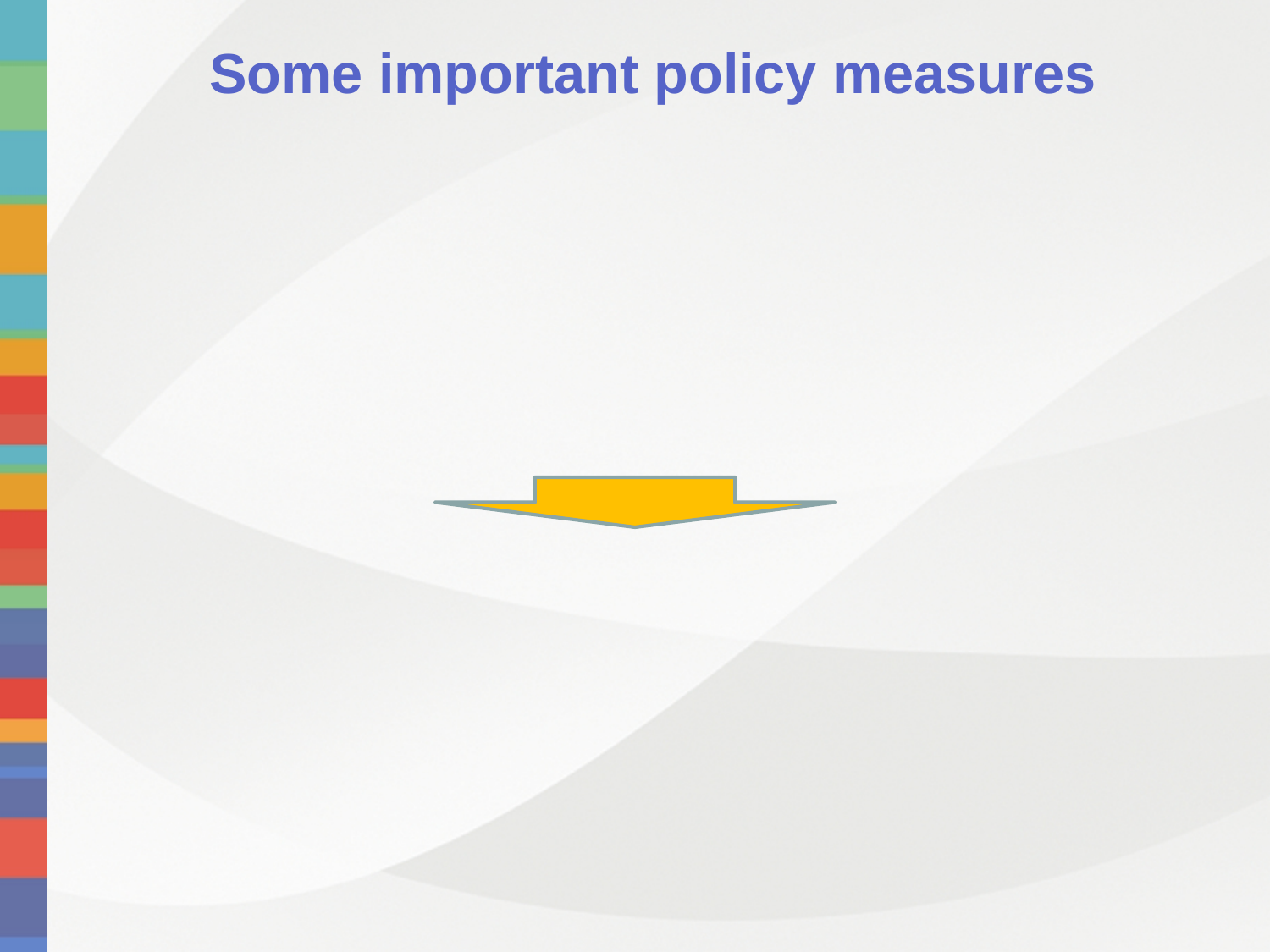

Some important policy measures
#
On the federal level:

Reform of the federal science policy

more autonomy for the FSI’s
creation of a new space agency
integration of BELSPO in the Ministry of Economy